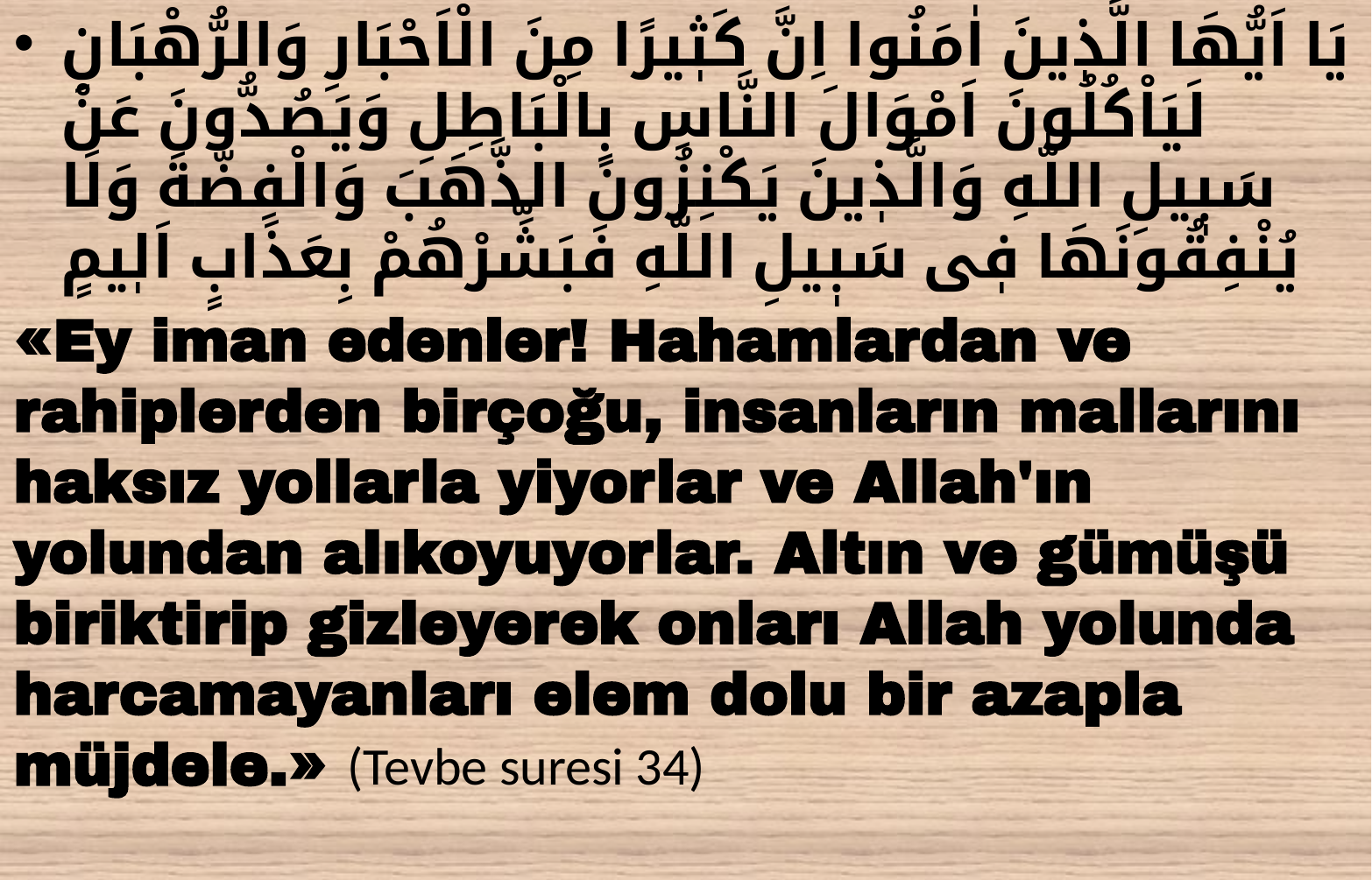

يَا اَيُّهَا الَّذٖينَ اٰمَنُوا اِنَّ كَثٖيرًا مِنَ الْاَحْبَارِ وَالرُّهْبَانِ لَيَاْكُلُونَ اَمْوَالَ النَّاسِ بِالْبَاطِلِ وَيَصُدُّونَ عَنْ سَبٖيلِ اللّٰهِ وَالَّذٖينَ يَكْنِزُونَ الذَّهَبَ وَالْفِضَّةَ وَلَا يُنْفِقُونَهَا فٖى سَبٖيلِ اللّٰهِ فَبَشِّرْهُمْ بِعَذَابٍ اَلٖيمٍ
«Ey iman edenler! Hahamlardan ve rahiplerden birçoğu, insanların mallarını haksız yollarla yiyorlar ve Allah'ın yolundan alıkoyuyorlar. Altın ve gümüşü biriktirip gizleyerek onları Allah yolunda harcamayanları elem dolu bir azapla müjdele.» (Tevbe suresi 34)